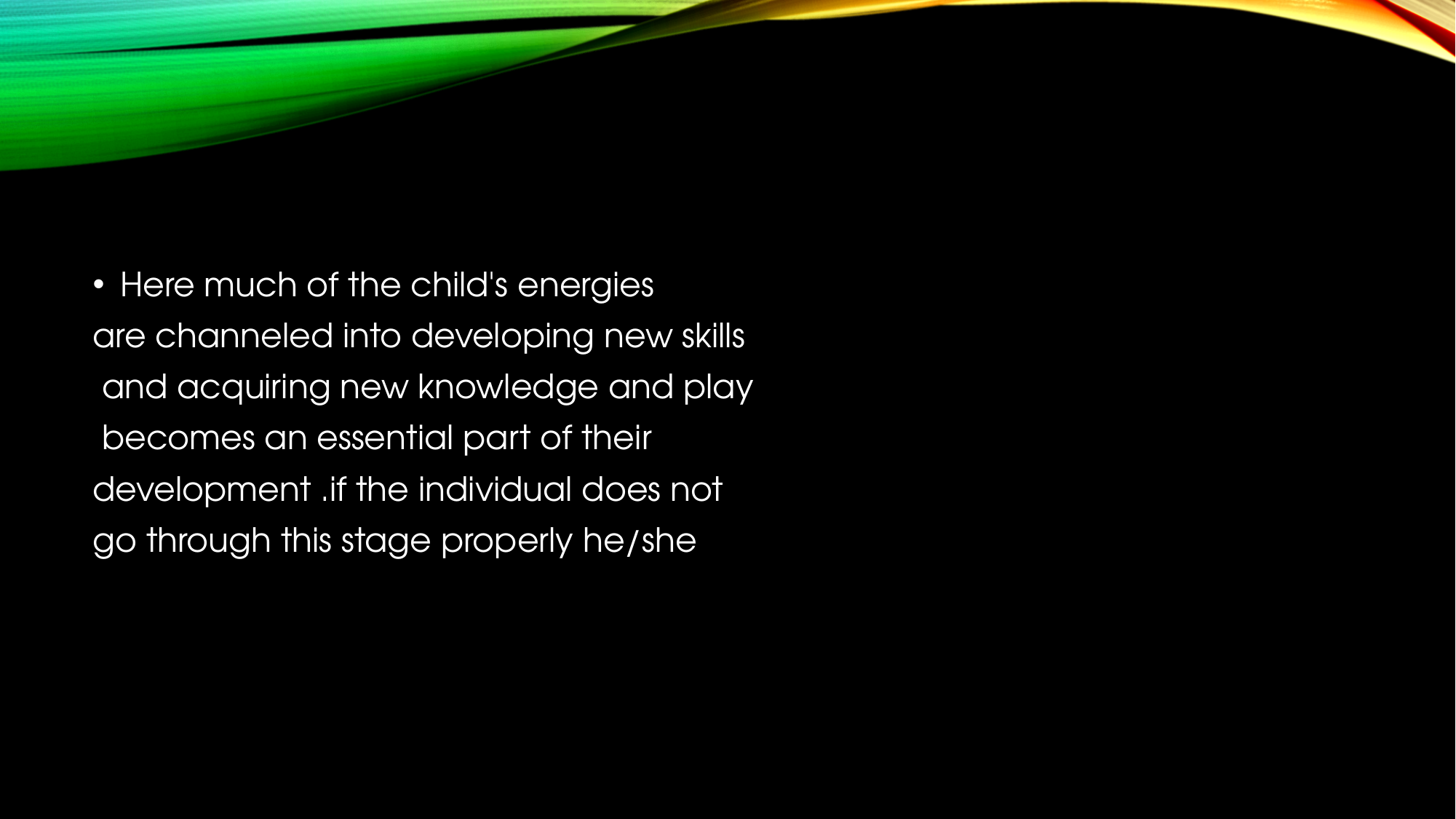

#
Here much of the child's energies
are channeled into developing new skills
 and acquiring new knowledge and play
 becomes an essential part of their
development .if the individual does not
go through this stage properly he/she